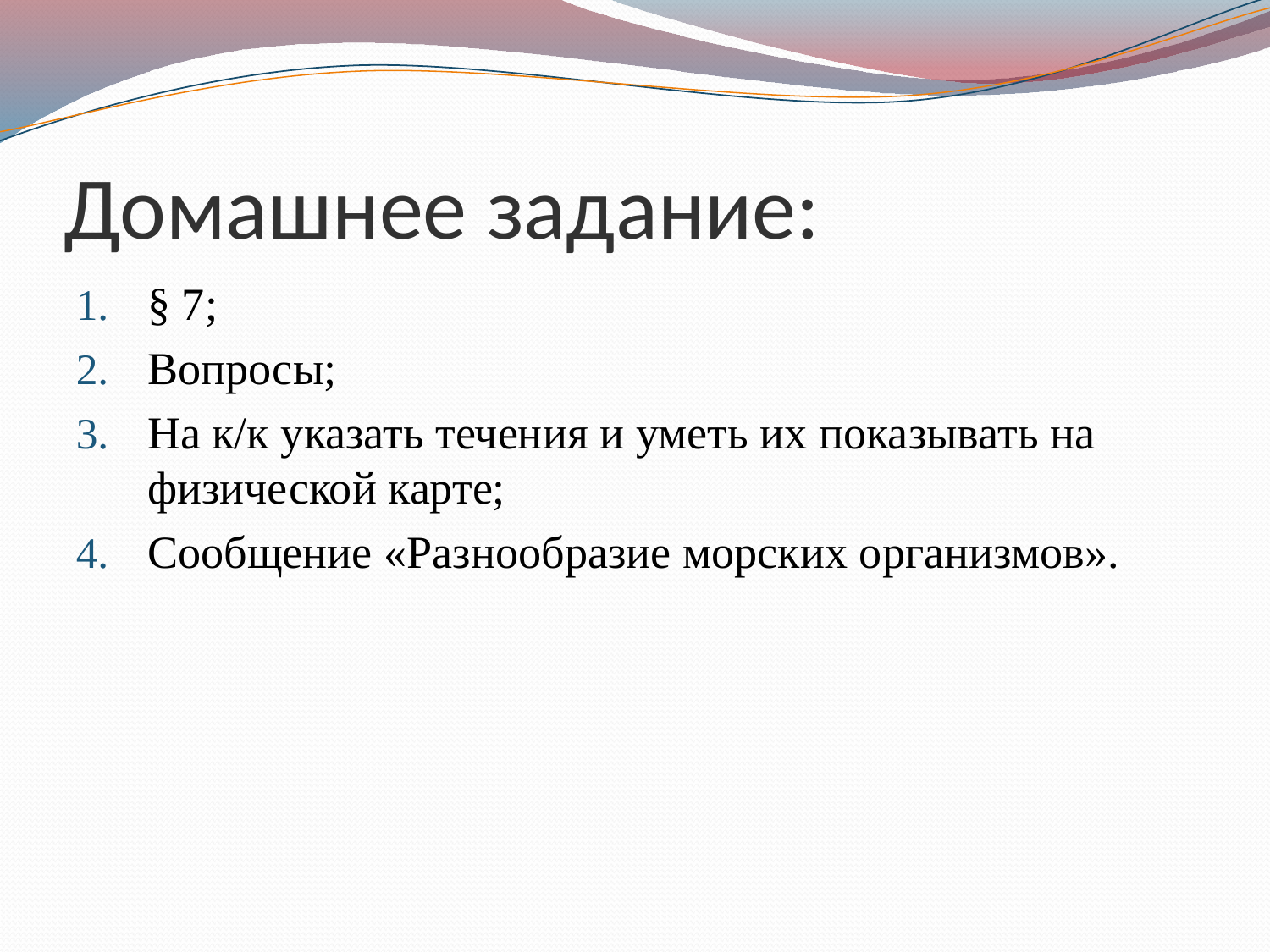

# Домашнее задание:
§ 7;
Вопросы;
На к/к указать течения и уметь их показывать на физической карте;
Сообщение «Разнообразие морских организмов».